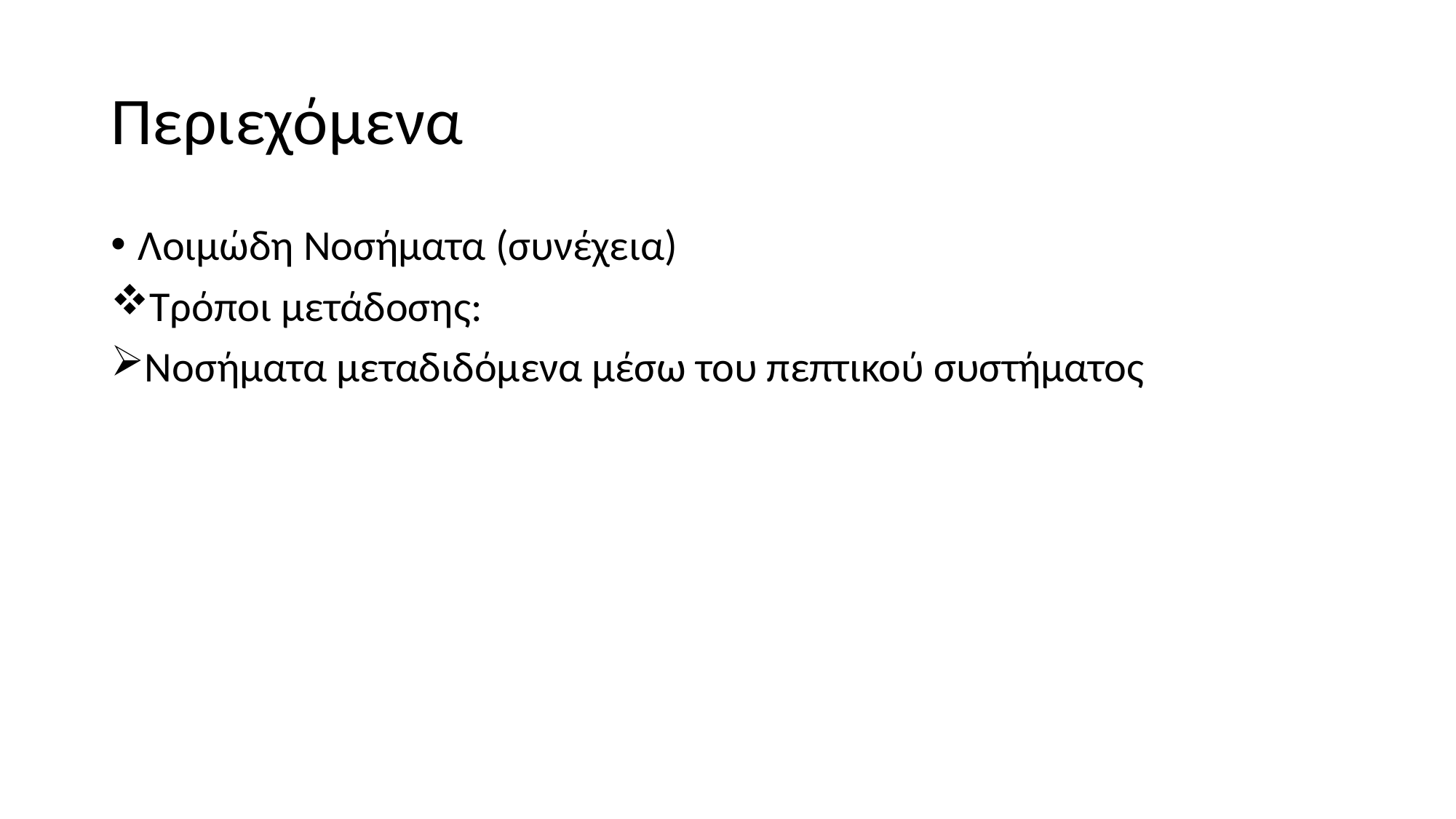

# Περιεχόμενα
Λοιμώδη Νοσήματα (συνέχεια)
Τρόποι μετάδοσης:
Νοσήματα μεταδιδόμενα μέσω του πεπτικού συστήματος